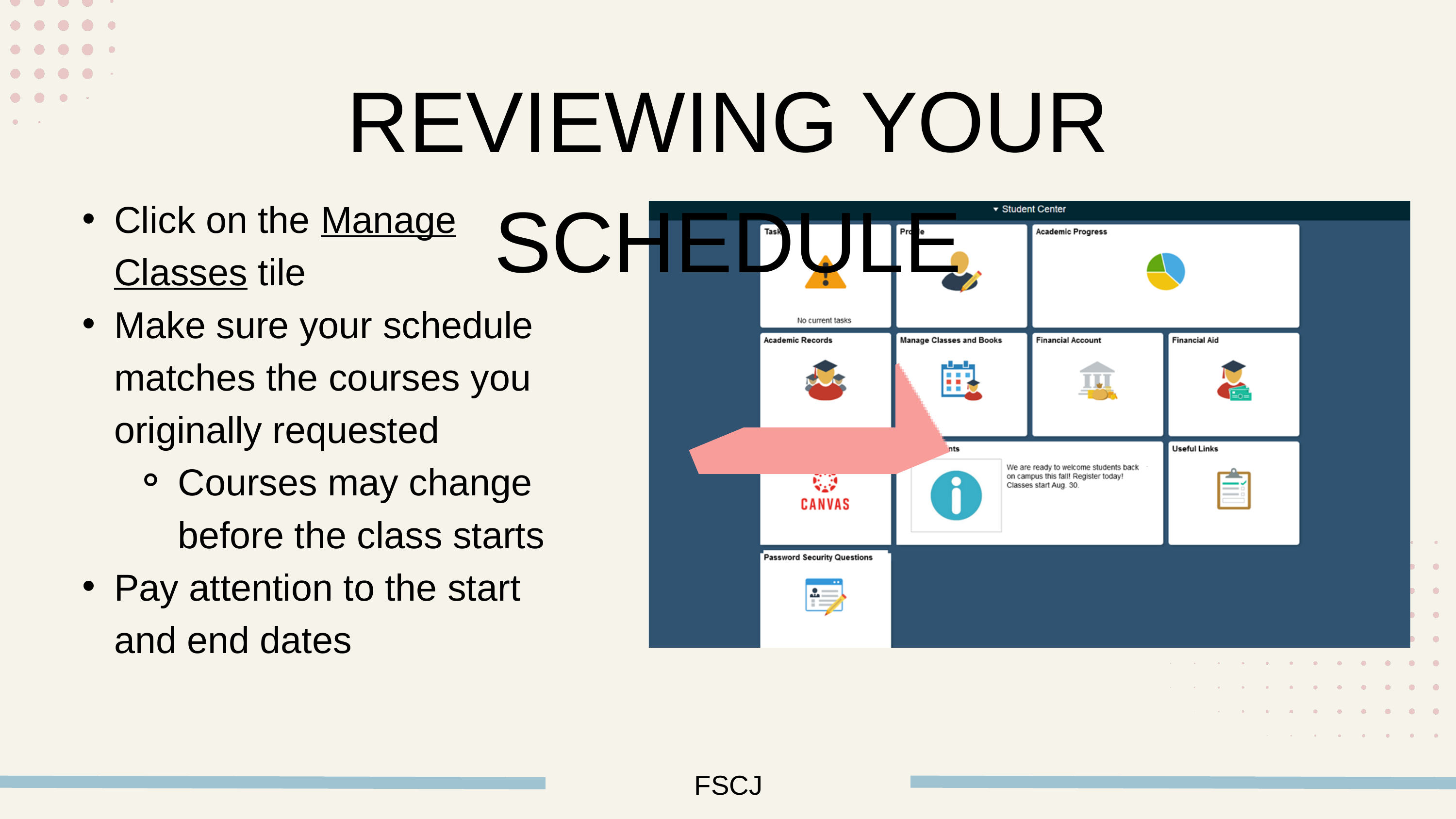

REVIEWING YOUR SCHEDULE
Click on the Manage Classes tile
Make sure your schedule matches the courses you originally requested
Courses may change before the class starts
Pay attention to the start and end dates

FSCJ